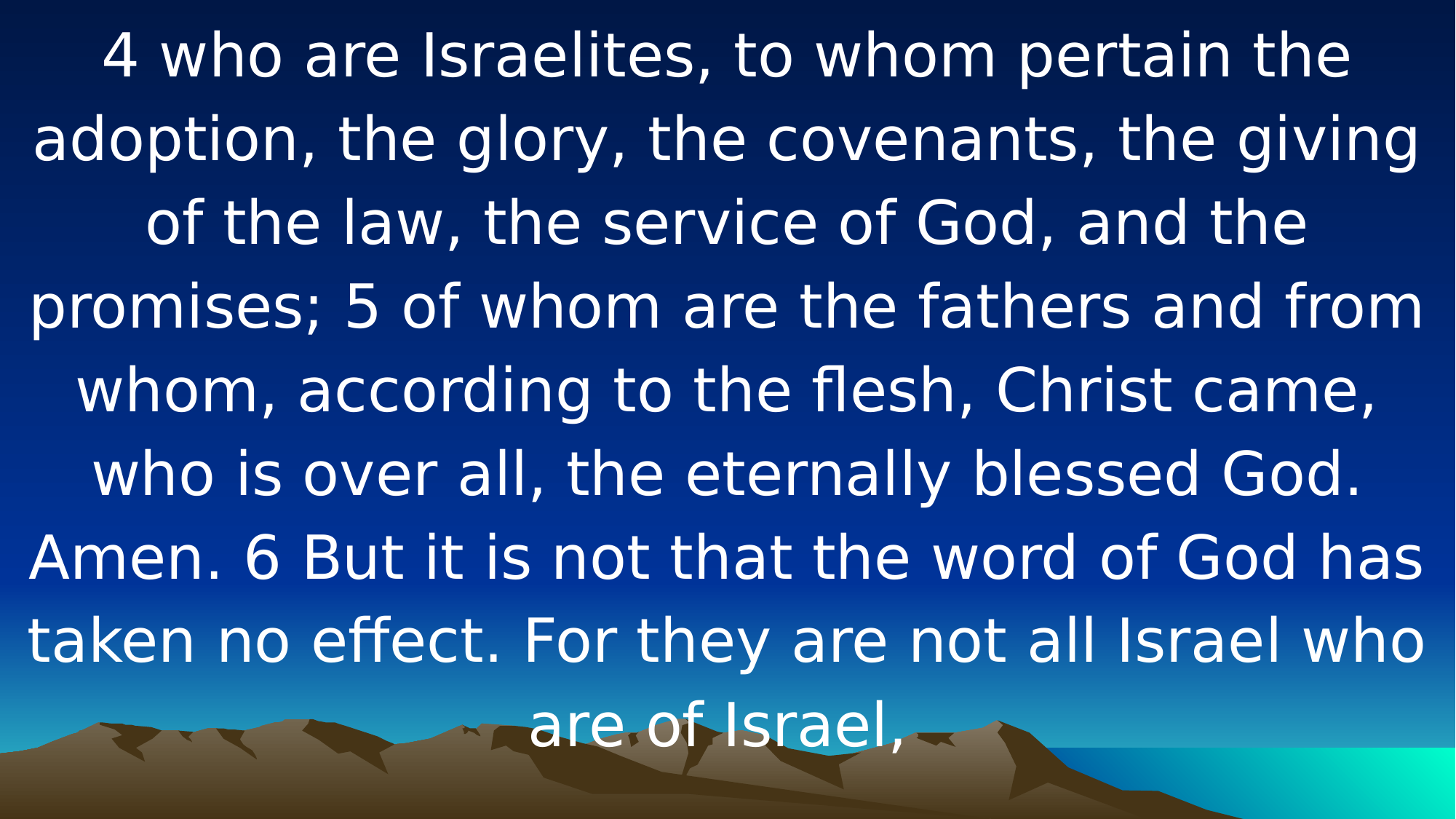

4 who are Israelites, to whom pertain the adoption, the glory, the covenants, the giving of the law, the service of God, and the promises; 5 of whom are the fathers and from whom, according to the flesh, Christ came, who is over all, the eternally blessed God. Amen. 6 But it is not that the word of God has taken no effect. For they are not all Israel who are of Israel,